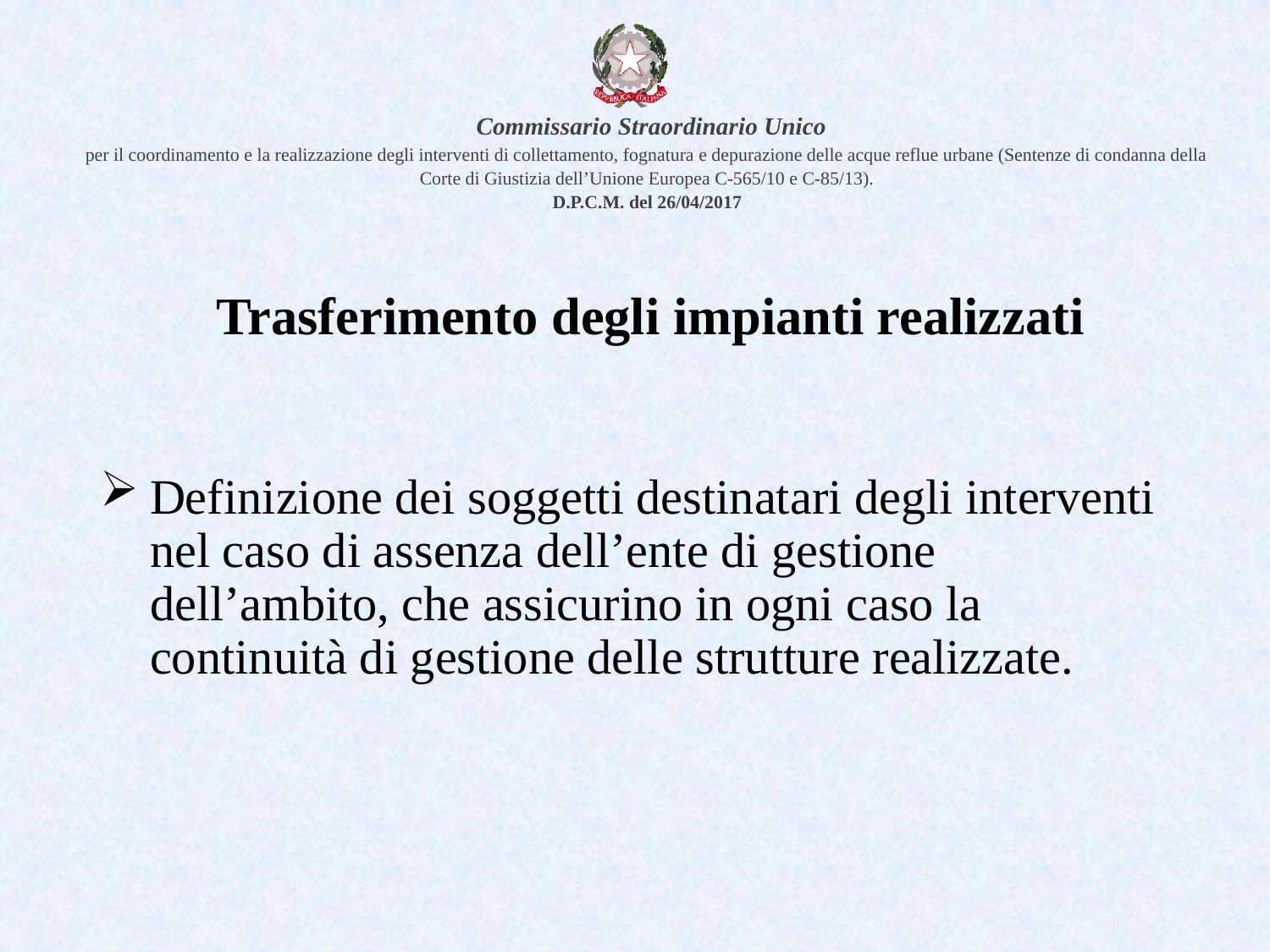

# Trasferimento degli impianti realizzati

Definizione dei soggetti destinatari degli interventi nel caso di assenza dell’ente di gestione dell’ambito, che assicurino in ogni caso la continuità di gestione delle strutture realizzate.